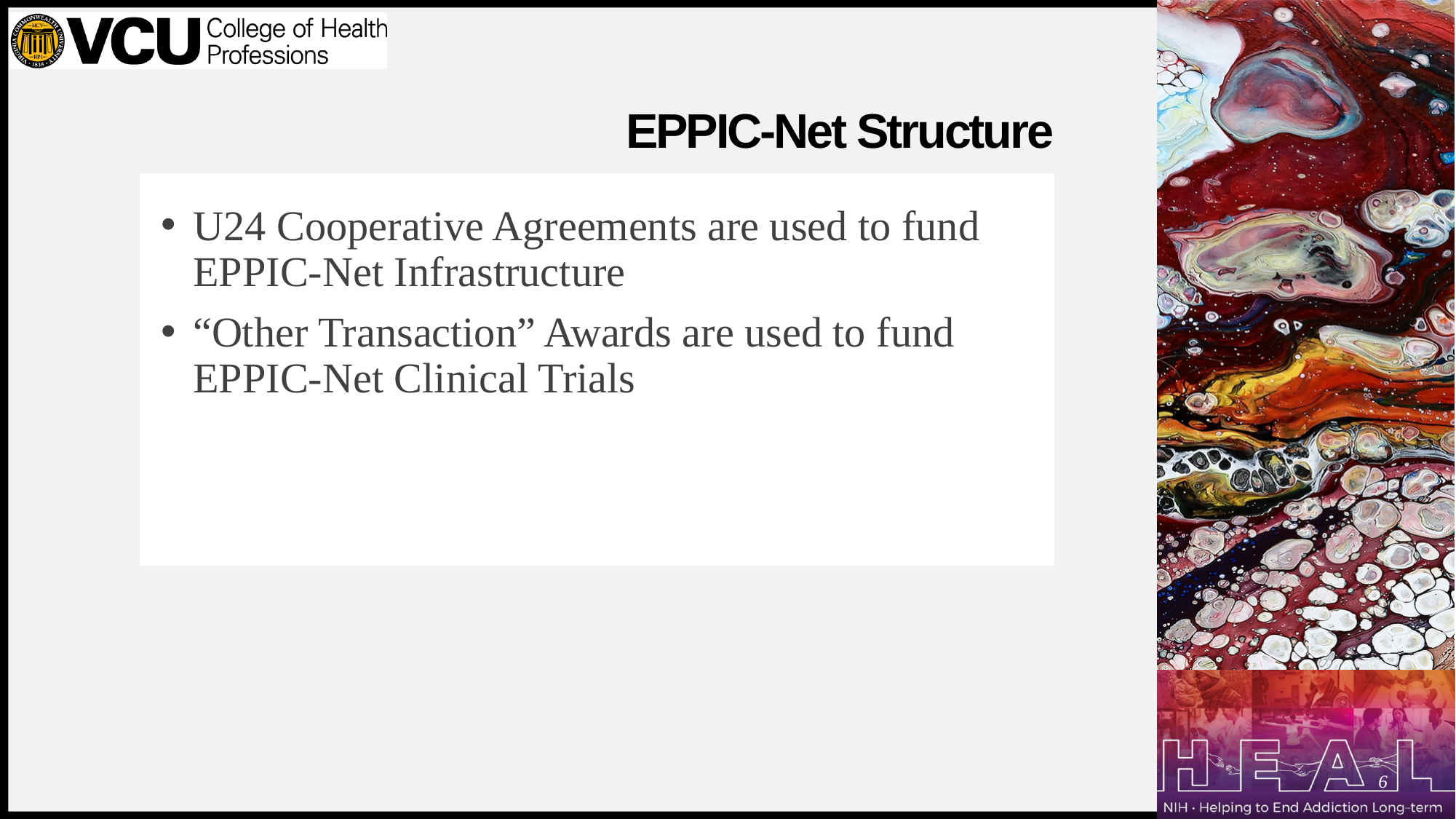

# EPPIC-Net Structure
U24 Cooperative Agreements are used to fund EPPIC-Net Infrastructure
“Other Transaction” Awards are used to fund EPPIC-Net Clinical Trials

6